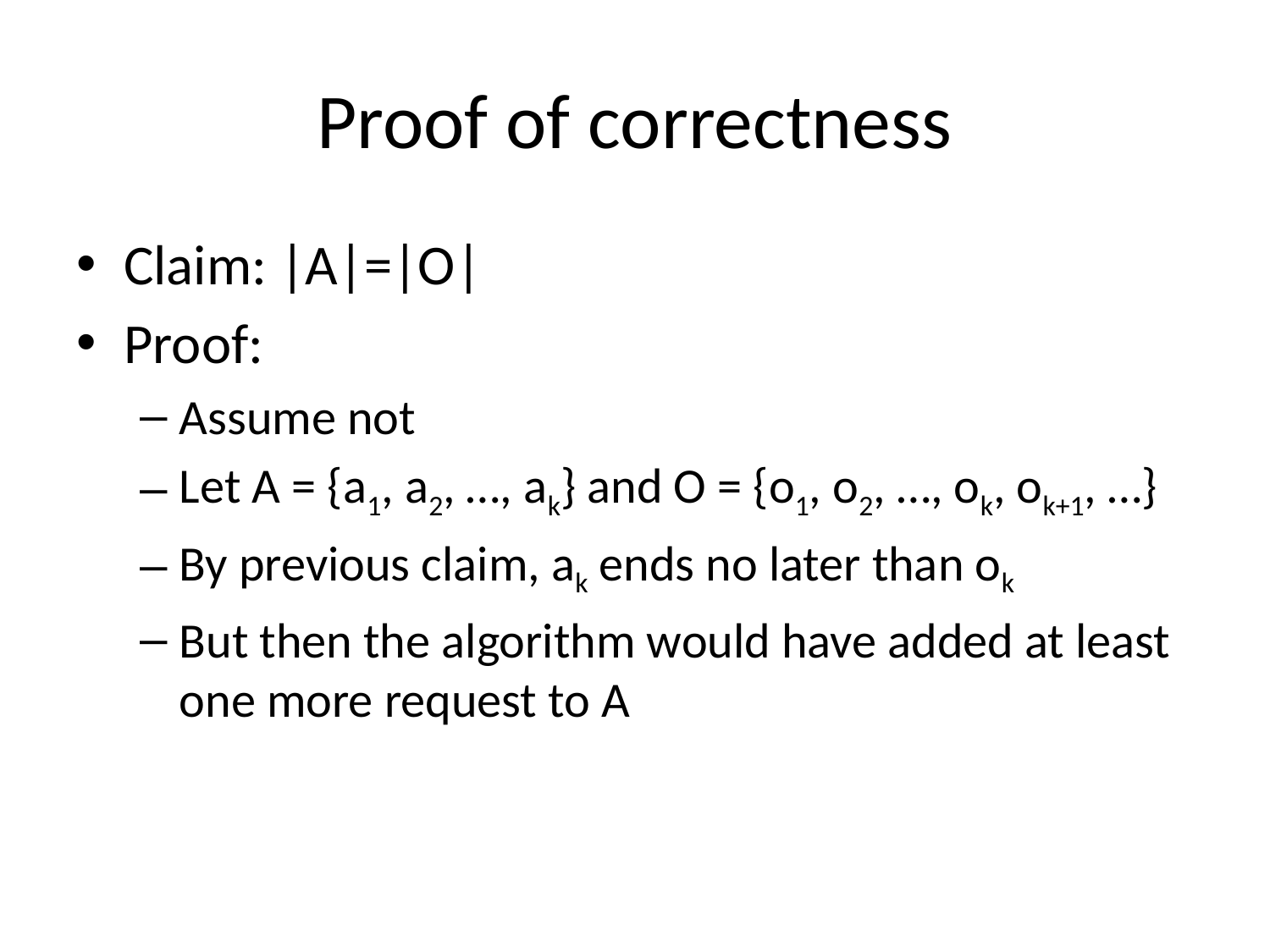

# Proof of correctness
Claim: |A|=|O|
Proof:
Assume not
Let A = {a1, a2, …, ak} and O = {o1, o2, …, ok, ok+1, …}
By previous claim, ak ends no later than ok
But then the algorithm would have added at least one more request to A